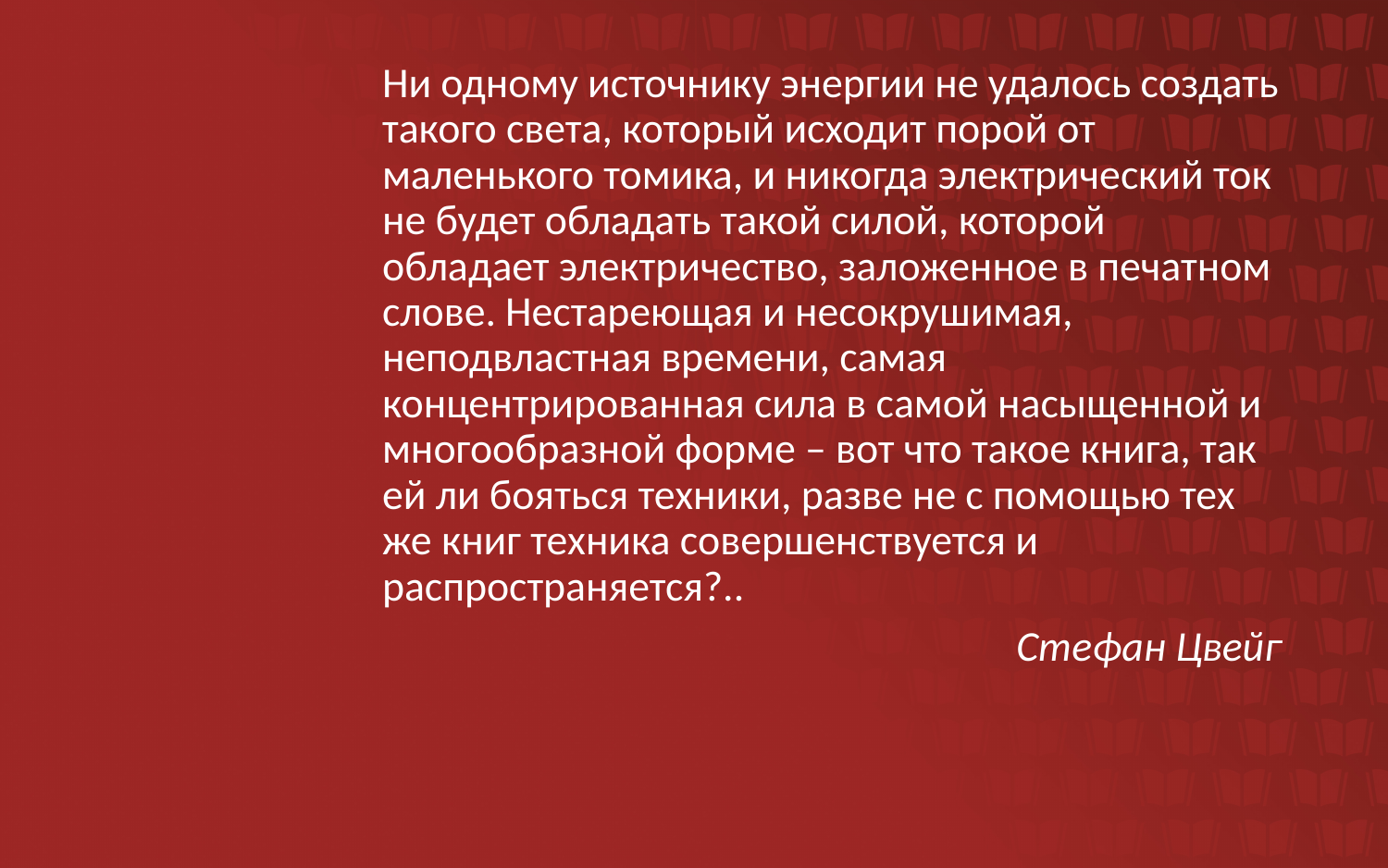

Ни одному источнику энергии не удалось создать такого света, который исходит порой от маленького томика, и никогда электрический ток не будет обладать такой силой, которой обладает электричество, заложенное в печатном слове. Нестареющая и несокрушимая, неподвластная времени, самая концентрированная сила в самой насыщенной и многообразной форме – вот что такое книга, так ей ли бояться техники, разве не с помощью тех же книг техника совершенствуется и распространяется?..
Стефан Цвейг